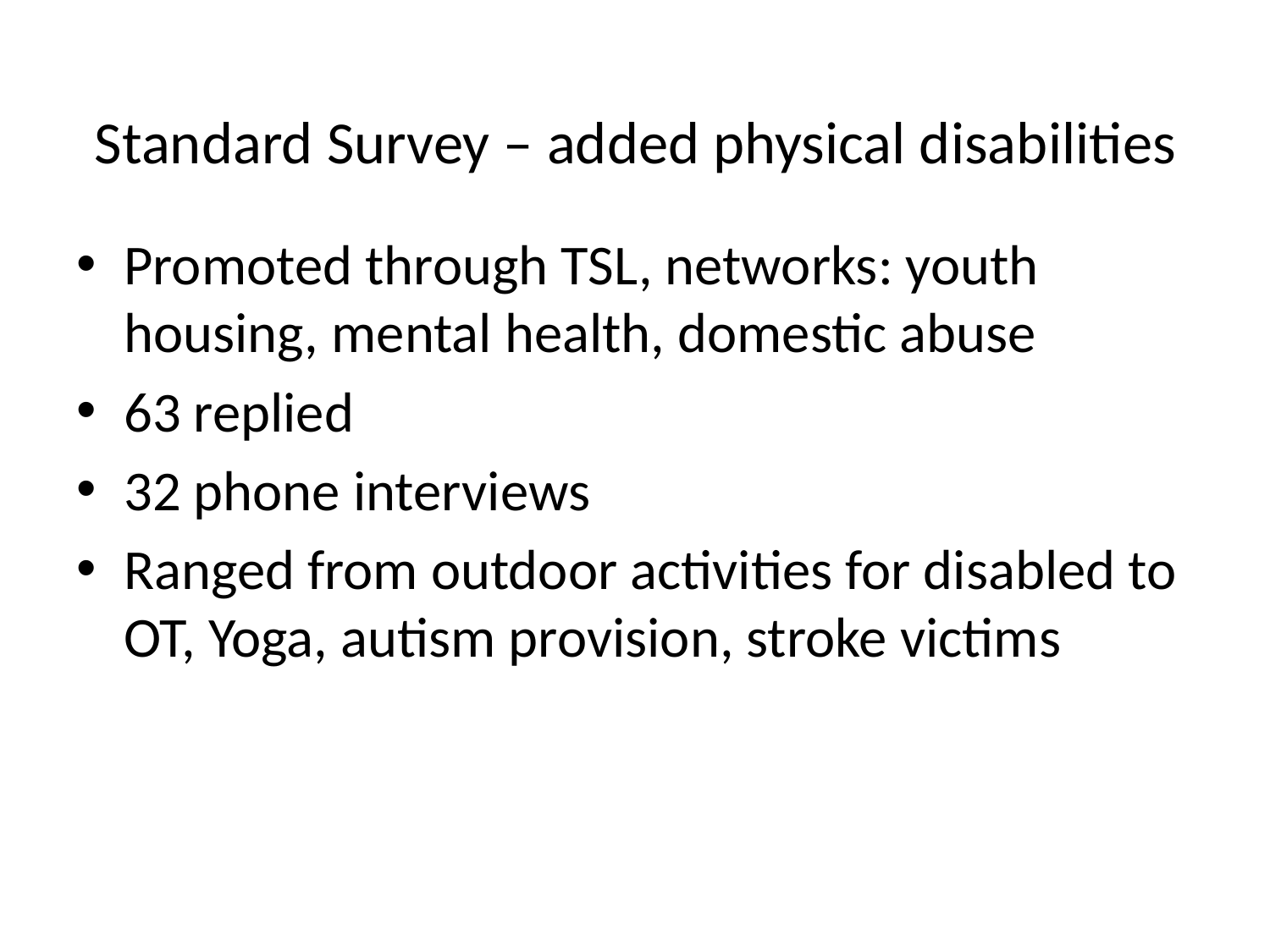

# Standard Survey – added physical disabilities
Promoted through TSL, networks: youth housing, mental health, domestic abuse
63 replied
32 phone interviews
Ranged from outdoor activities for disabled to OT, Yoga, autism provision, stroke victims